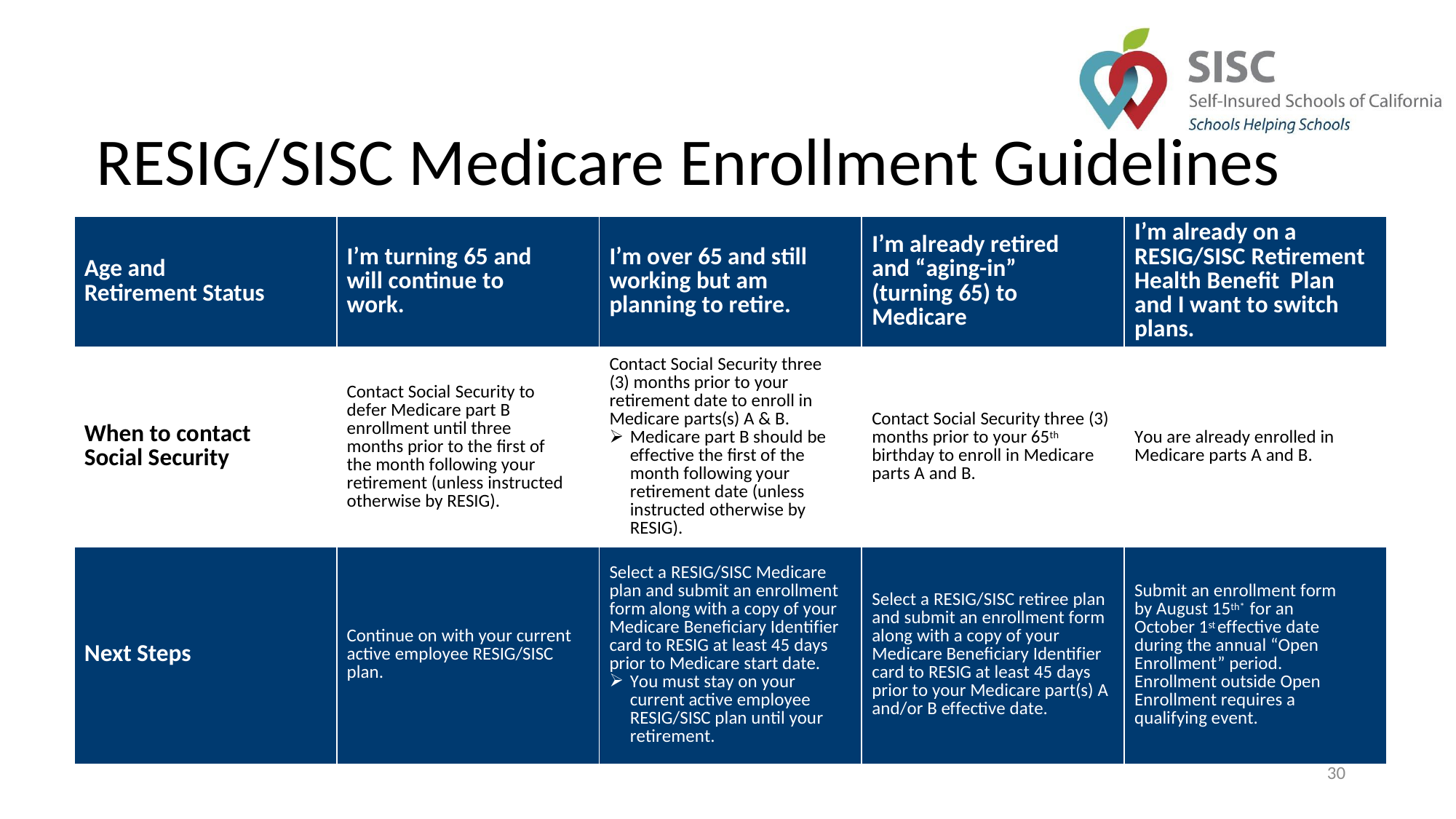

# RESIG/SISC Medicare Enrollment Guidelines

| Age and Retirement Status | I’m turning 65 and will continue to work. | I’m over 65 and still working but am planning to retire. | I’m already retired and “aging-in” (turning 65) to Medicare | I’m already on a RESIG/SISC Retirement Health Benefit Plan and I want to switch plans. |
| --- | --- | --- | --- | --- |
| When to contact Social Security | Contact Social Security to defer Medicare part B enrollment until three months prior to the first of the month following your retirement (unless instructed otherwise by RESIG). | Contact Social Security three (3) months prior to your retirement date to enroll in Medicare parts(s) A & B. Medicare part B should be effective the first of the month following your retirement date (unless instructed otherwise by RESIG). | Contact Social Security three (3) months prior to your 65th birthday to enroll in Medicare parts A and B. | You are already enrolled in Medicare parts A and B. |
| Next Steps | Continue on with your current active employee RESIG/SISC plan. | Select a RESIG/SISC Medicare plan and submit an enrollment form along with a copy of your Medicare Beneficiary Identifier card to RESIG at least 45 days prior to Medicare start date. You must stay on your current active employee RESIG/SISC plan until your retirement. | Select a RESIG/SISC retiree plan and submit an enrollment form along with a copy of your Medicare Beneficiary Identifier card to RESIG at least 45 days prior to your Medicare part(s) A and/or B effective date. | Submit an enrollment form by August 15th\* for an October 1st effective date during the annual “Open Enrollment” period. Enrollment outside Open Enrollment requires a qualifying event. |
30